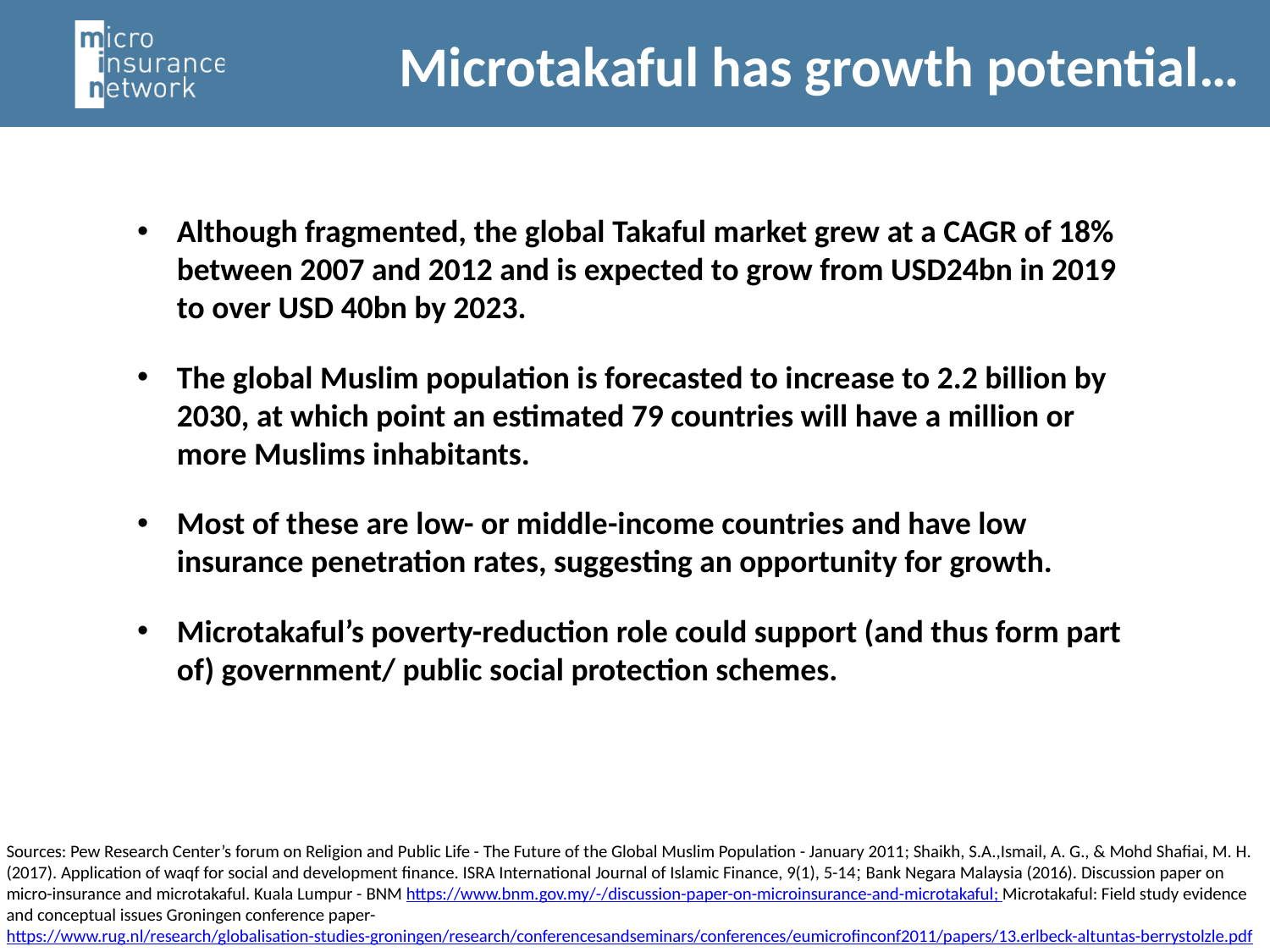

Microtakaful has growth potential…
Although fragmented, the global Takaful market grew at a CAGR of 18% between 2007 and 2012 and is expected to grow from USD24bn in 2019 to over USD 40bn by 2023.
The global Muslim population is forecasted to increase to 2.2 billion by 2030, at which point an estimated 79 countries will have a million or more Muslims inhabitants.
Most of these are low- or middle-income countries and have low insurance penetration rates, suggesting an opportunity for growth.
Microtakaful’s poverty-reduction role could support (and thus form part of) government/ public social protection schemes.
Sources: Pew Research Center’s forum on Religion and Public Life - The Future of the Global Muslim Population - January 2011; Shaikh, S.A.,Ismail, A. G., & Mohd Shafiai, M. H. (2017). Application of waqf for social and development finance. ISRA International Journal of Islamic Finance, 9(1), 5-14; Bank Negara Malaysia (2016). Discussion paper on micro-insurance and microtakaful. Kuala Lumpur - BNM https://www.bnm.gov.my/-/discussion-paper-on-microinsurance-and-microtakaful; Microtakaful: Field study evidence and conceptual issues Groningen conference paper- https://www.rug.nl/research/globalisation-studies-groningen/research/conferencesandseminars/conferences/eumicrofinconf2011/papers/13.erlbeck-altuntas-berrystolzle.pdf